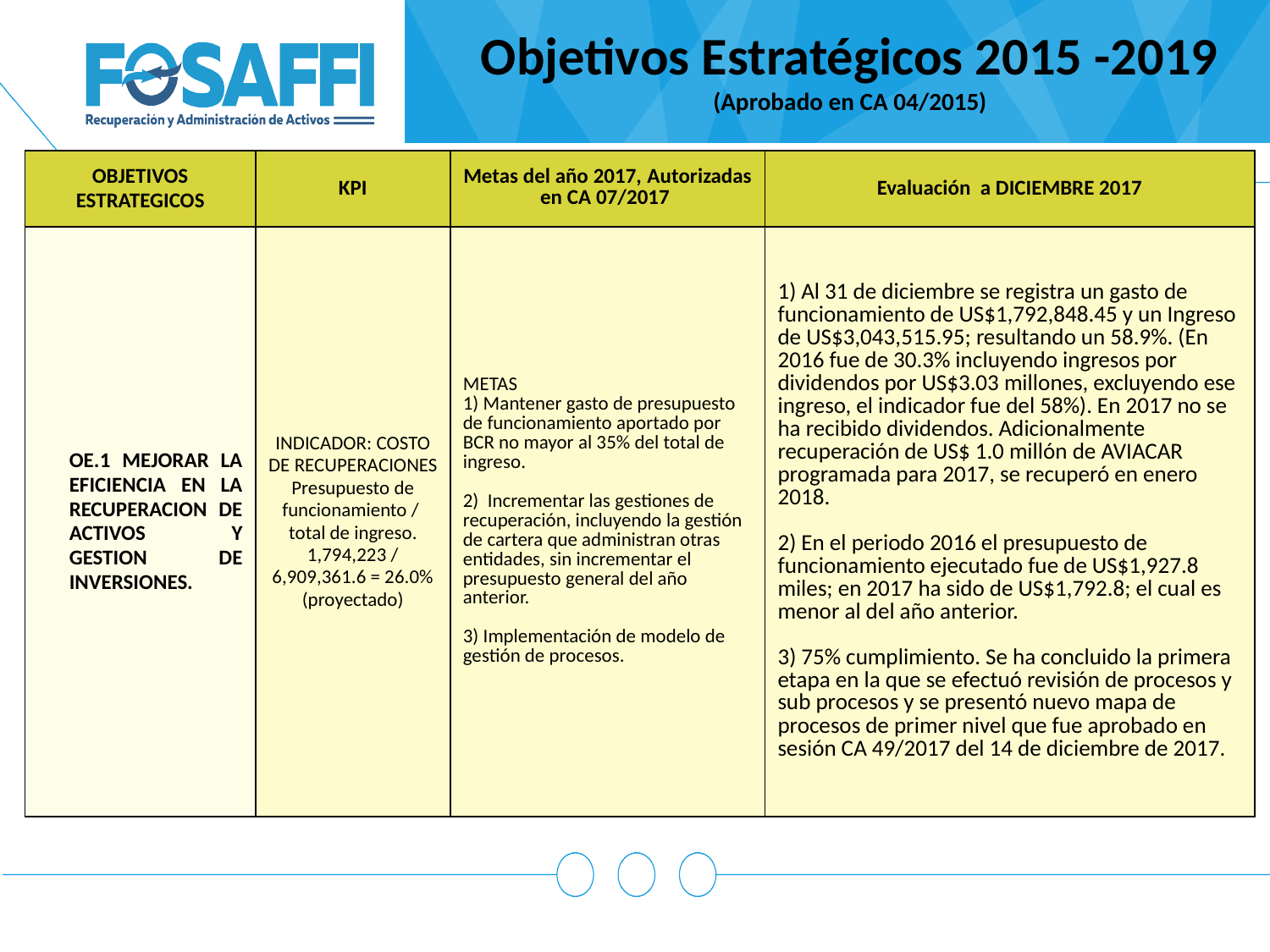

Objetivos Estratégicos 2015 -2019 (Aprobado en CA 04/2015)
| OBJETIVOS ESTRATEGICOS | KPI | Metas del año 2017, Autorizadas en CA 07/2017 | Evaluación a DICIEMBRE 2017 |
| --- | --- | --- | --- |
| OE.1 MEJORAR LA EFICIENCIA EN LA RECUPERACION DE ACTIVOS Y GESTION DE INVERSIONES. | INDICADOR: COSTO DE RECUPERACIONES Presupuesto de funcionamiento / total de ingreso. 1,794,223 / 6,909,361.6 = 26.0% (proyectado) | METAS 1) Mantener gasto de presupuesto de funcionamiento aportado por BCR no mayor al 35% del total de ingreso. 2) Incrementar las gestiones de recuperación, incluyendo la gestión de cartera que administran otras entidades, sin incrementar el presupuesto general del año anterior. 3) Implementación de modelo de gestión de procesos. | 1) Al 31 de diciembre se registra un gasto de funcionamiento de US$1,792,848.45 y un Ingreso de US$3,043,515.95; resultando un 58.9%. (En 2016 fue de 30.3% incluyendo ingresos por dividendos por US$3.03 millones, excluyendo ese ingreso, el indicador fue del 58%). En 2017 no se ha recibido dividendos. Adicionalmente recuperación de US$ 1.0 millón de AVIACAR programada para 2017, se recuperó en enero 2018.   2) En el periodo 2016 el presupuesto de funcionamiento ejecutado fue de US$1,927.8 miles; en 2017 ha sido de US$1,792.8; el cual es menor al del año anterior.   3) 75% cumplimiento. Se ha concluido la primera etapa en la que se efectuó revisión de procesos y sub procesos y se presentó nuevo mapa de procesos de primer nivel que fue aprobado en sesión CA 49/2017 del 14 de diciembre de 2017. |